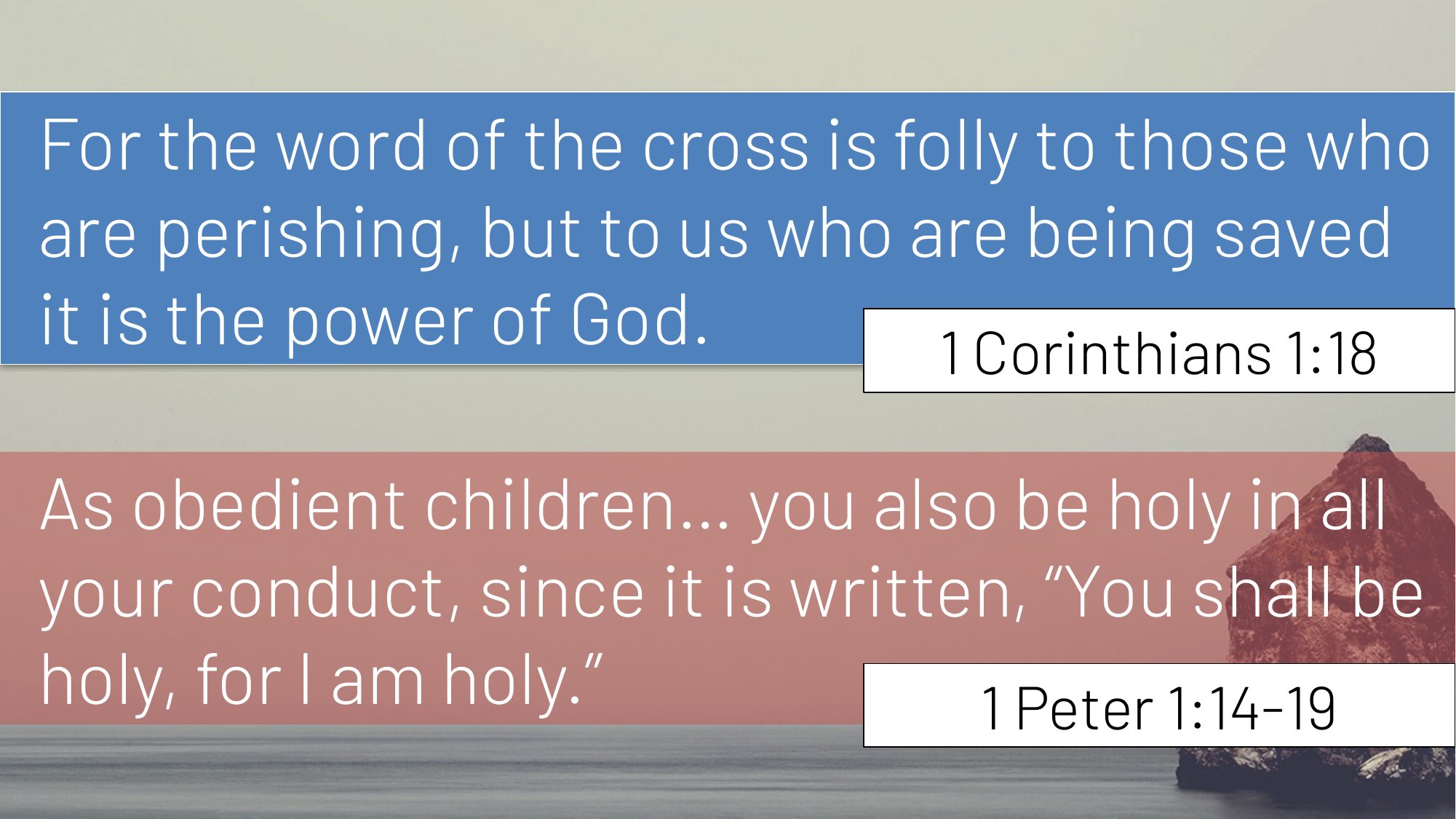

For the word of the cross is folly to those who are perishing, but to us who are being saved it is the power of God.
1 Corinthians 1:18
As obedient children… you also be holy in all your conduct, since it is written, “You shall be holy, for I am holy.”
1 Peter 1:14-19